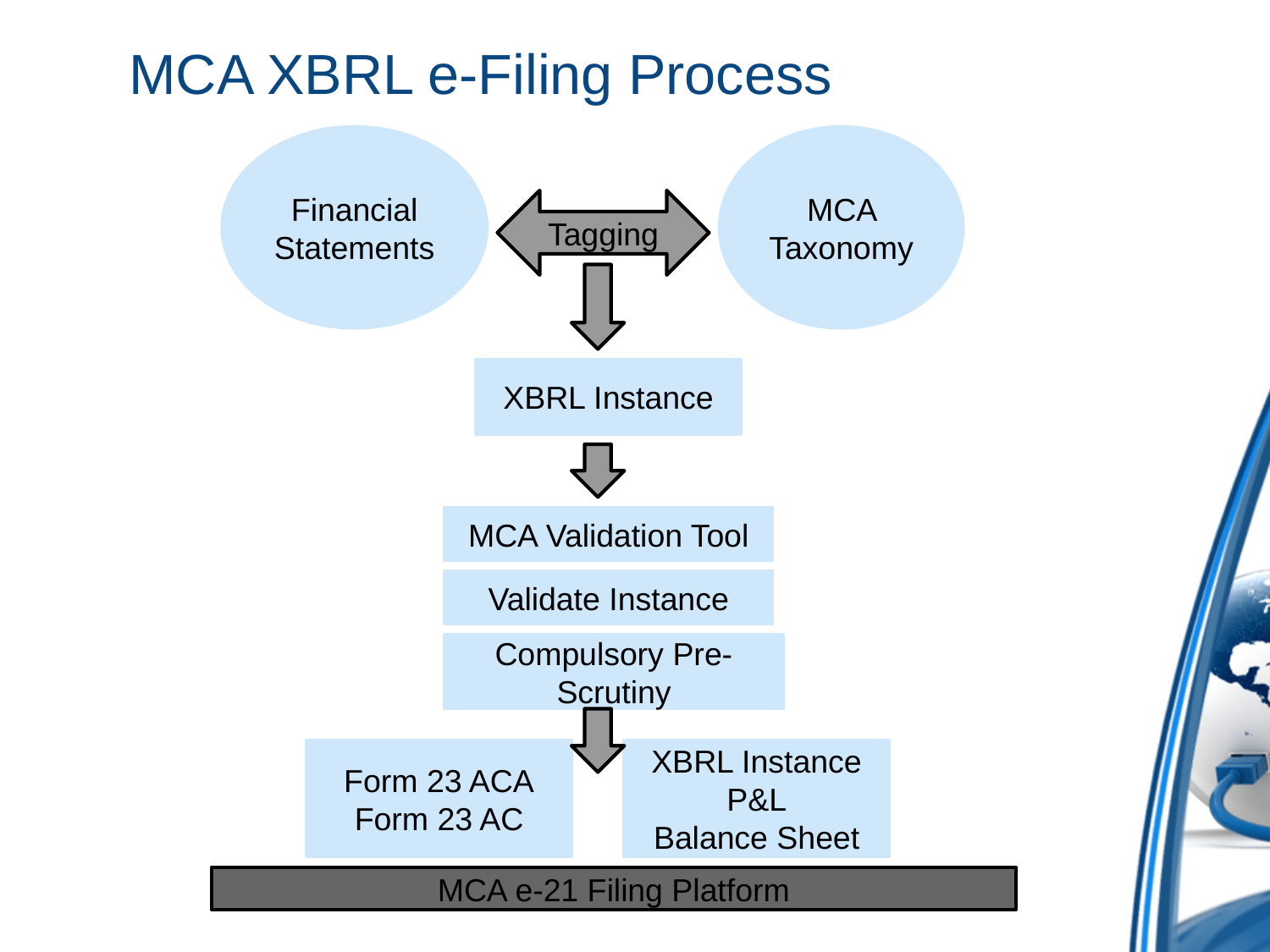

# MCA XBRL e-Filing Process
Financial Statements
MCA Taxonomy
Tagging

XBRL Instance

MCA Validation Tool
Validate Instance
Compulsory Pre-Scrutiny

Form 23 ACA
Form 23 AC
XBRL Instance
P&L
Balance Sheet
MCA e-21 Filing Platform